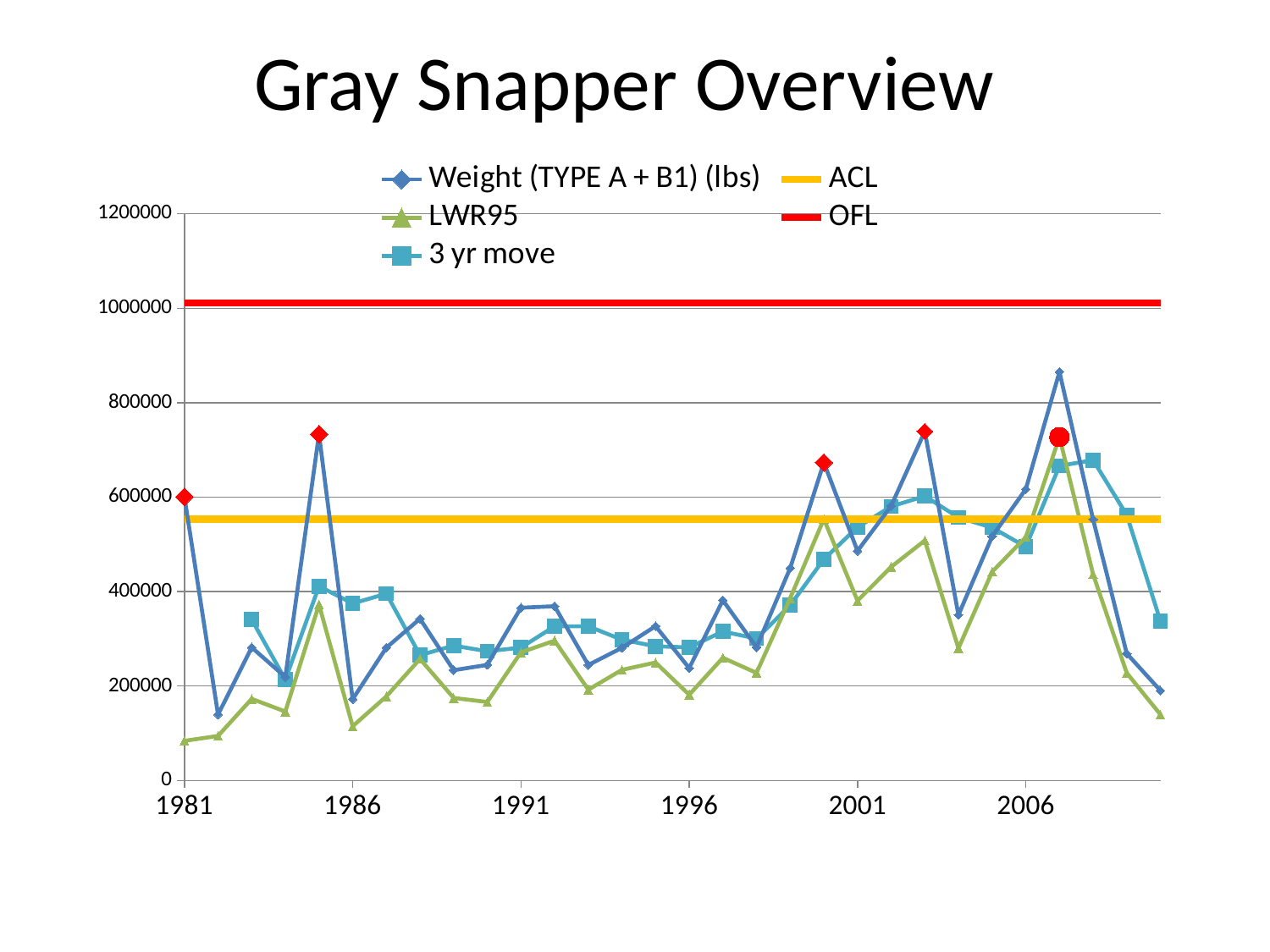

# Gray Snapper Overview

### Chart

| Category | Weight (TYPE A + B1) (lbs) | ACL | LWR95 | OFL | 3 yr move |
|---|---|---|---|---|---|